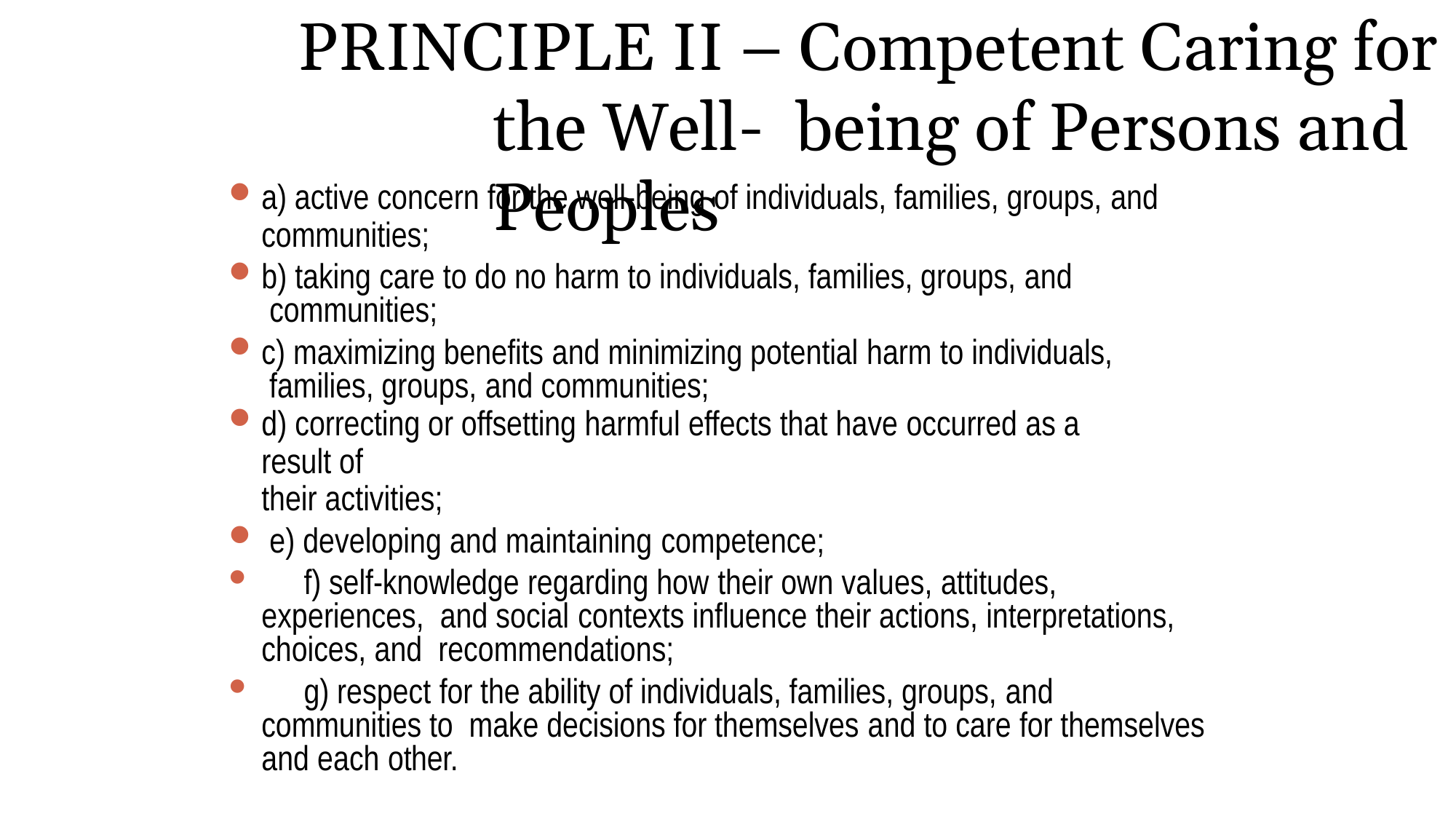

# PRINCIPLE II – Competent Caring for the Well-  being of Persons and Peoples
a) active concern for the well-being of individuals, families, groups, and
communities;
b) taking care to do no harm to individuals, families, groups, and  communities;
c) maximizing benefits and minimizing potential harm to individuals,  families, groups, and communities;
d) correcting or offsetting harmful effects that have occurred as a result of
their activities;
e) developing and maintaining competence;
	f) self-knowledge regarding how their own values, attitudes, experiences,  and social contexts influence their actions, interpretations, choices, and  recommendations;
	g) respect for the ability of individuals, families, groups, and communities to  make decisions for themselves and to care for themselves and each other.